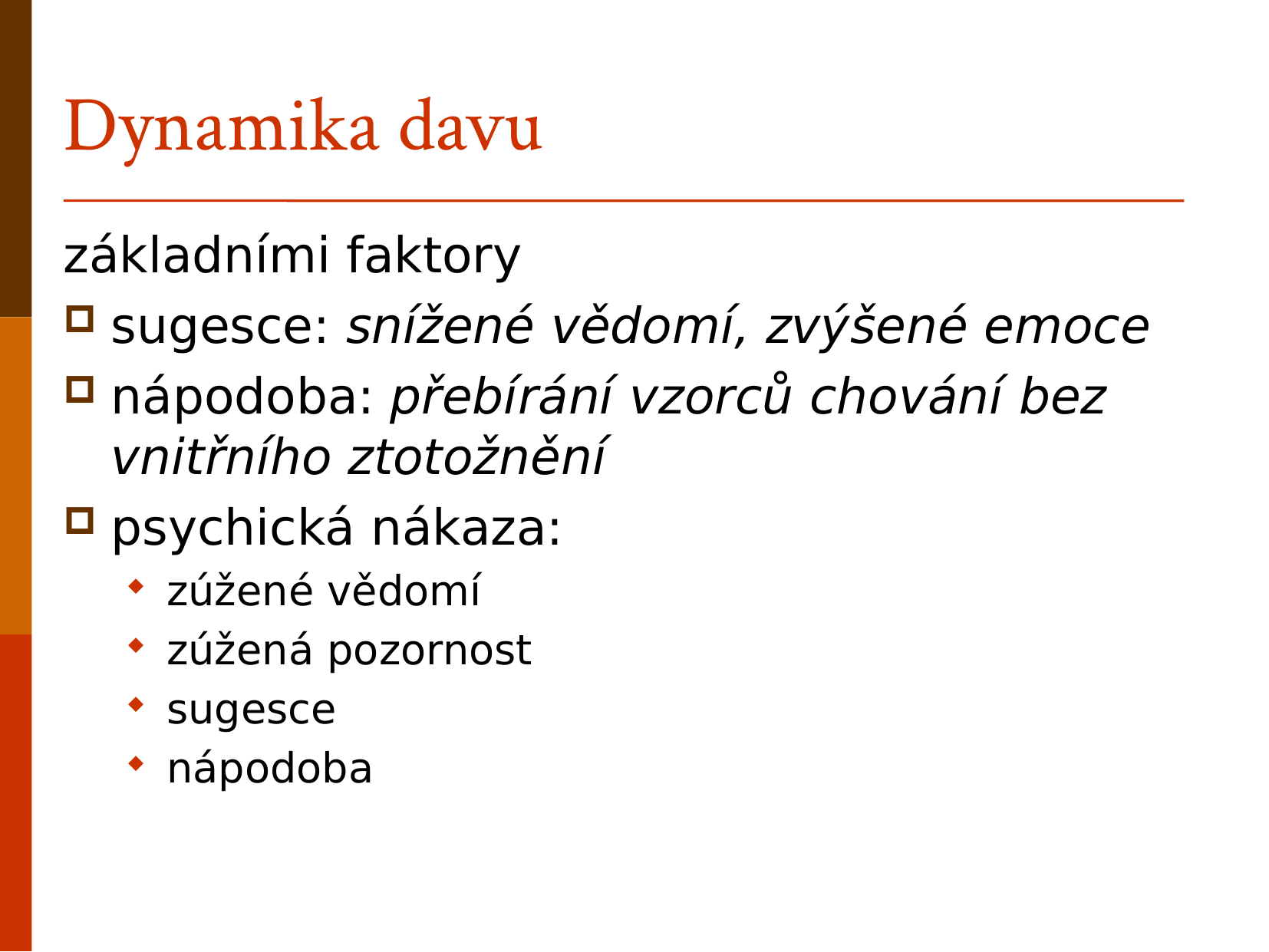

# Dynamika davu
základními faktory
sugesce: snížené vědomí, zvýšené emoce
nápodoba: přebírání vzorců chování bez vnitřního ztotožnění
psychická nákaza:
zúžené vědomí
zúžená pozornost
sugesce
nápodoba